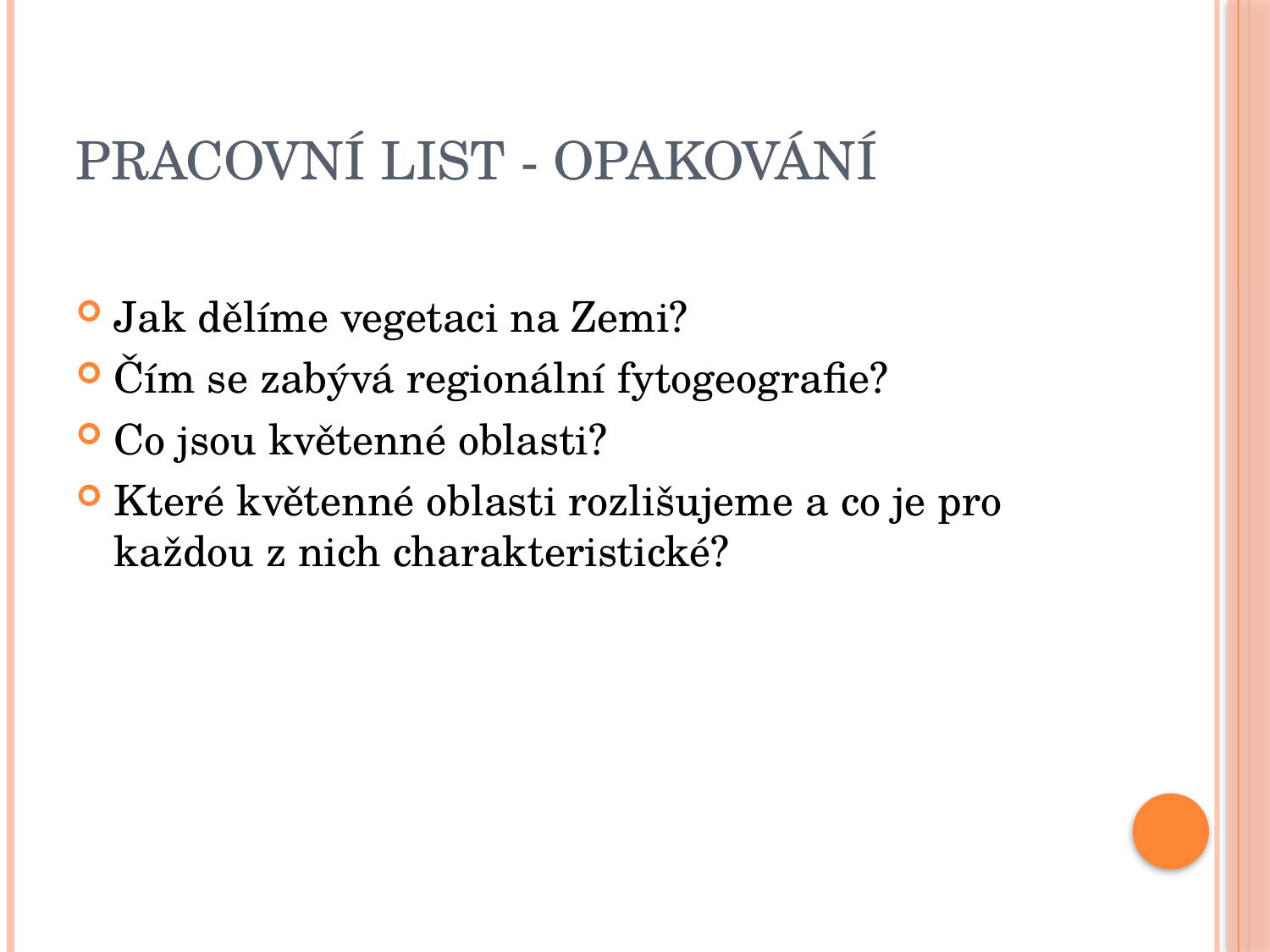

# Pracovní list - opakování

Jak dělíme vegetaci na Zemi?
Čím se zabývá regionální fytogeografie?
Co jsou květenné oblasti?
Které květenné oblasti rozlišujeme a co je pro každou z nich charakteristické?